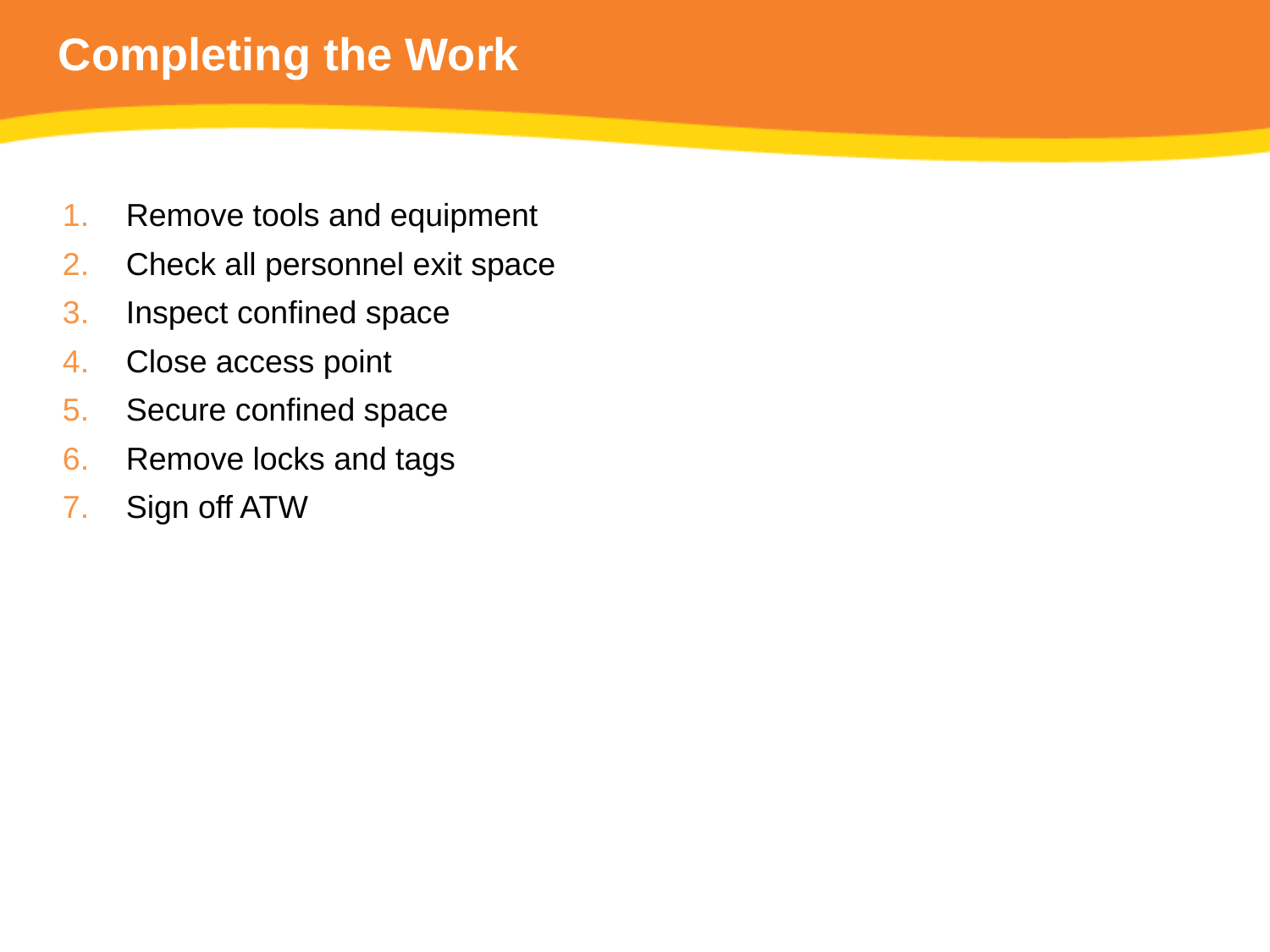

# Completing the Work
Remove tools and equipment
Check all personnel exit space
Inspect confined space
Close access point
Secure confined space
Remove locks and tags
Sign off ATW